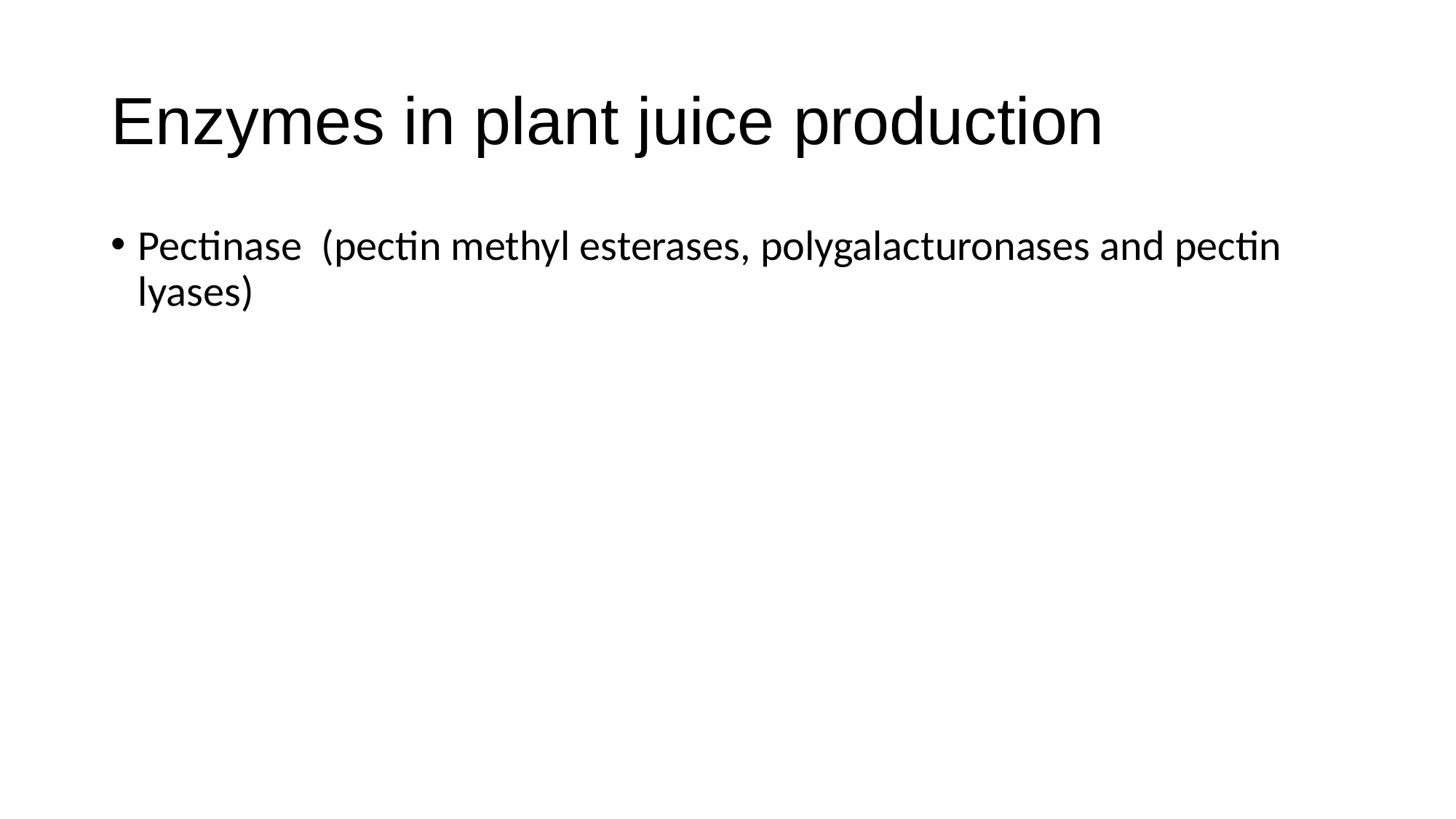

# Enzymes in plant juice production
Pectinase  (pectin methyl esterases, polygalacturonases and pectin lyases)